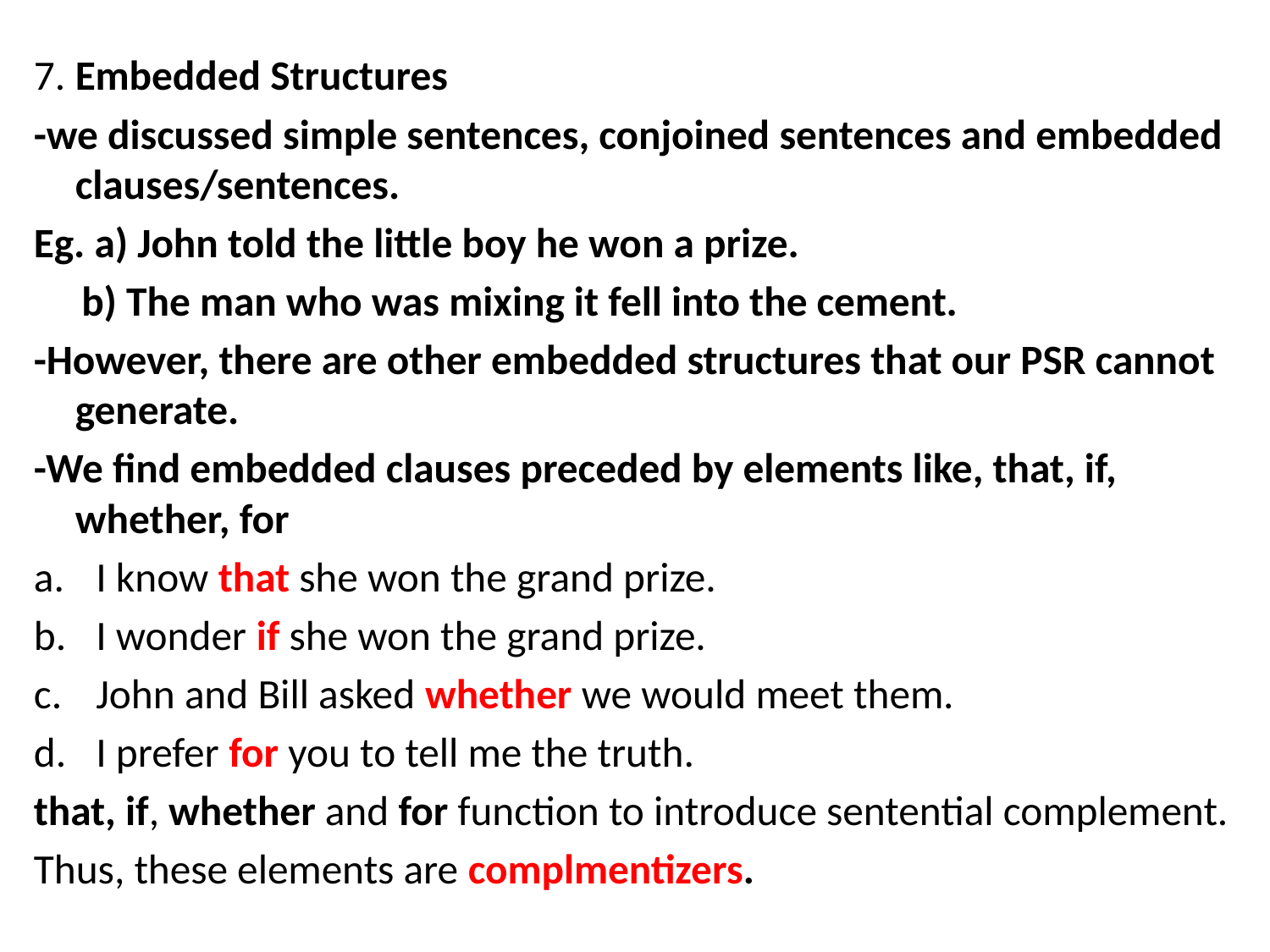

#
7. Embedded Structures
-we discussed simple sentences, conjoined sentences and embedded clauses/sentences.
Eg. a) John told the little boy he won a prize.
     b) The man who was mixing it fell into the cement.
-However, there are other embedded structures that our PSR cannot generate.
-We find embedded clauses preceded by elements like, that, if, whether, for
I know that she won the grand prize.
I wonder if she won the grand prize.
John and Bill asked whether we would meet them.
I prefer for you to tell me the truth.
that, if, whether and for function to introduce sentential complement.
Thus, these elements are complmentizers.